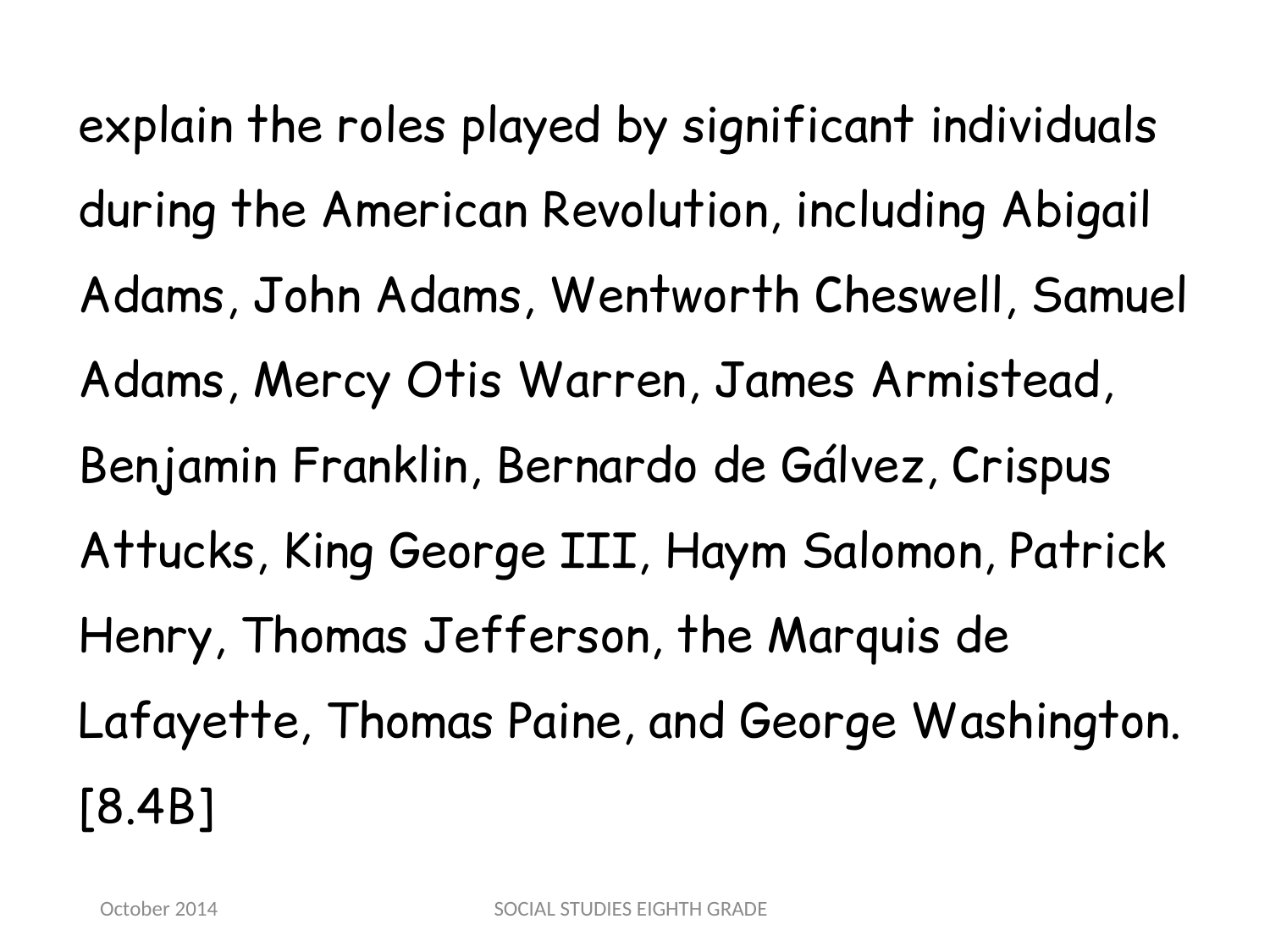

explain the roles played by significant individuals during the American Revolution, including Abigail Adams, John Adams, Wentworth Cheswell, Samuel Adams, Mercy Otis Warren, James Armistead, Benjamin Franklin, Bernardo de Gálvez, Crispus Attucks, King George III, Haym Salomon, Patrick Henry, Thomas Jefferson, the Marquis de Lafayette, Thomas Paine, and George Washington.[8.4B]
October 2014
SOCIAL STUDIES EIGHTH GRADE